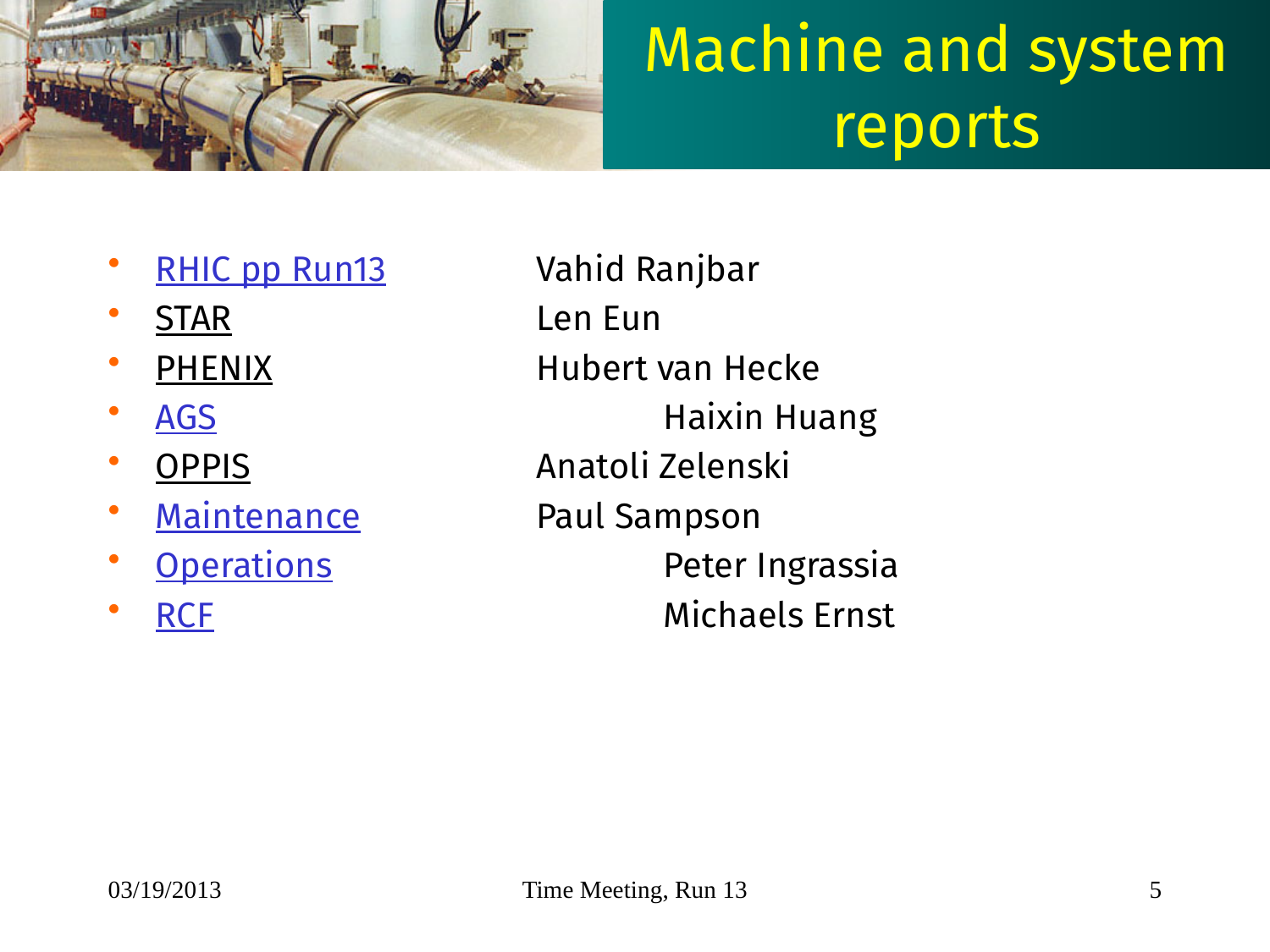

# Machine and system reports

RHIC	 pp Run13		Vahid Ranjbar
STAR				Len Eun
PHENIX			Hubert van Hecke
AGS				Haixin Huang
OPPIS			Anatoli Zelenski
Maintenance			Paul Sampson
Operations			Peter Ingrassia
RCF				Michaels Ernst

03/19/2013
Time Meeting, Run 13
5